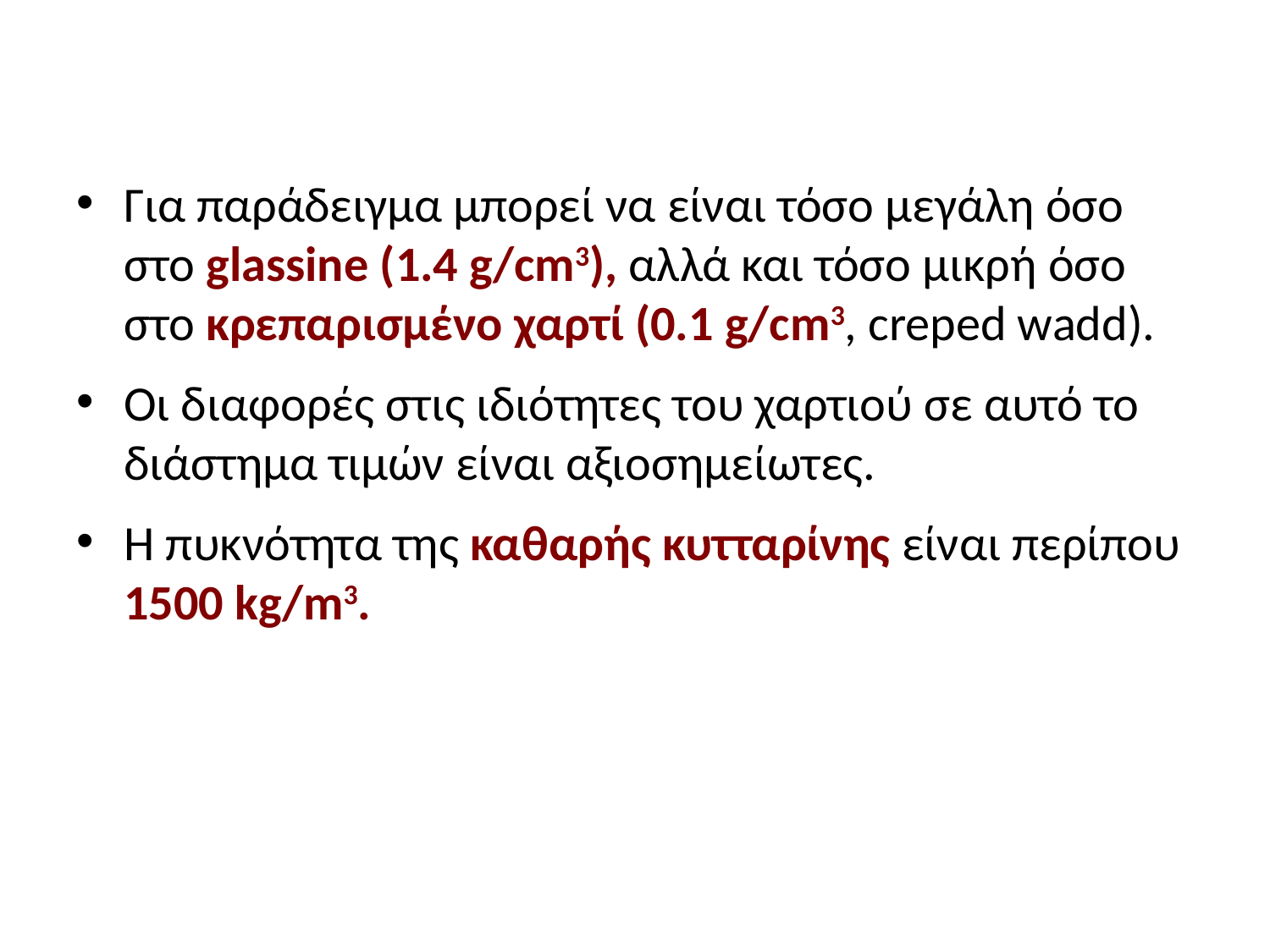

#
Για παράδειγμα μπορεί να είναι τόσο μεγάλη όσο στο glassine (1.4 g/cm3), αλλά και τόσο μικρή όσο στο κρεπαρισμένο χαρτί (0.1 g/cm3, creped wadd).
Οι διαφορές στις ιδιότητες του χαρτιού σε αυτό το διάστημα τιμών είναι αξιοσημείωτες.
H πυκνότητα της καθαρής κυτταρίνης είναι περίπου 1500 kg/m3.